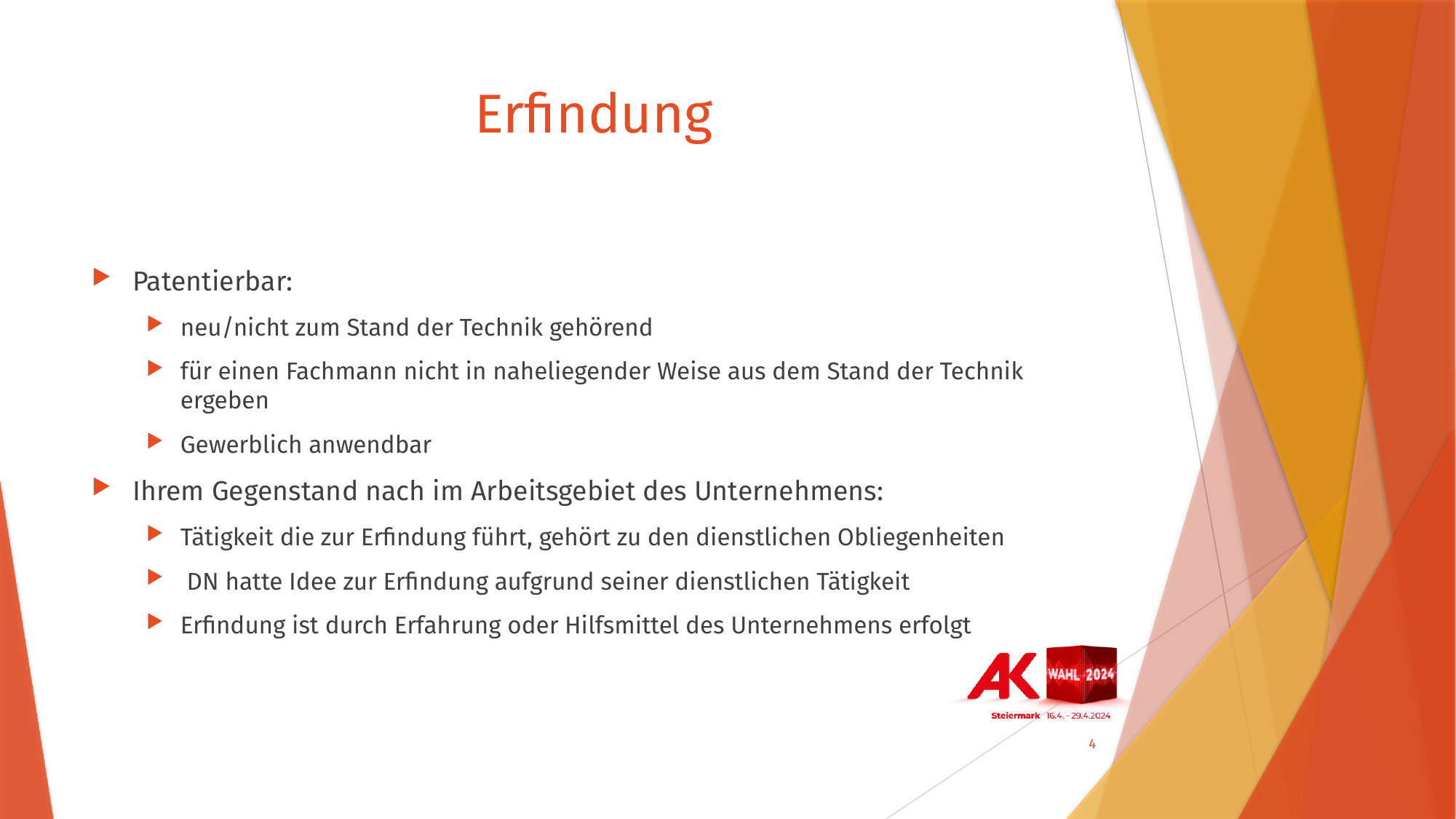

# Erfindung
Patentierbar:
neu/nicht zum Stand der Technik gehörend
für einen Fachmann nicht in naheliegender Weise aus dem Stand der Technik ergeben
Gewerblich anwendbar
Ihrem Gegenstand nach im Arbeitsgebiet des Unternehmens:
Tätigkeit die zur Erfindung führt, gehört zu den dienstlichen Obliegenheiten
 DN hatte Idee zur Erfindung aufgrund seiner dienstlichen Tätigkeit
Erfindung ist durch Erfahrung oder Hilfsmittel des Unternehmens erfolgt

4